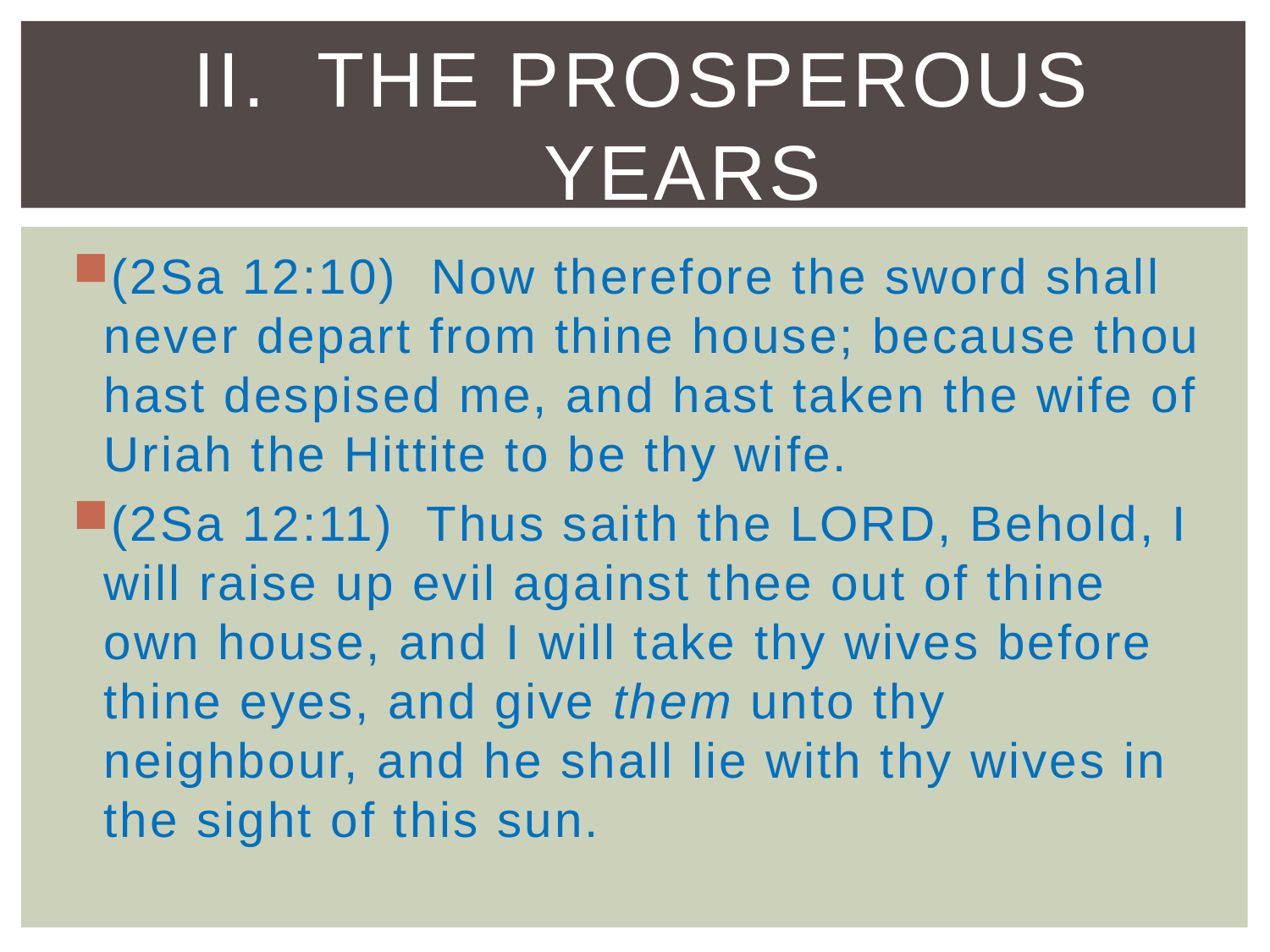

# II.  The Prosperous Years
(2Sa 12:10)  Now therefore the sword shall never depart from thine house; because thou hast despised me, and hast taken the wife of Uriah the Hittite to be thy wife.
(2Sa 12:11)  Thus saith the LORD, Behold, I will raise up evil against thee out of thine own house, and I will take thy wives before thine eyes, and give them unto thy neighbour, and he shall lie with thy wives in the sight of this sun.